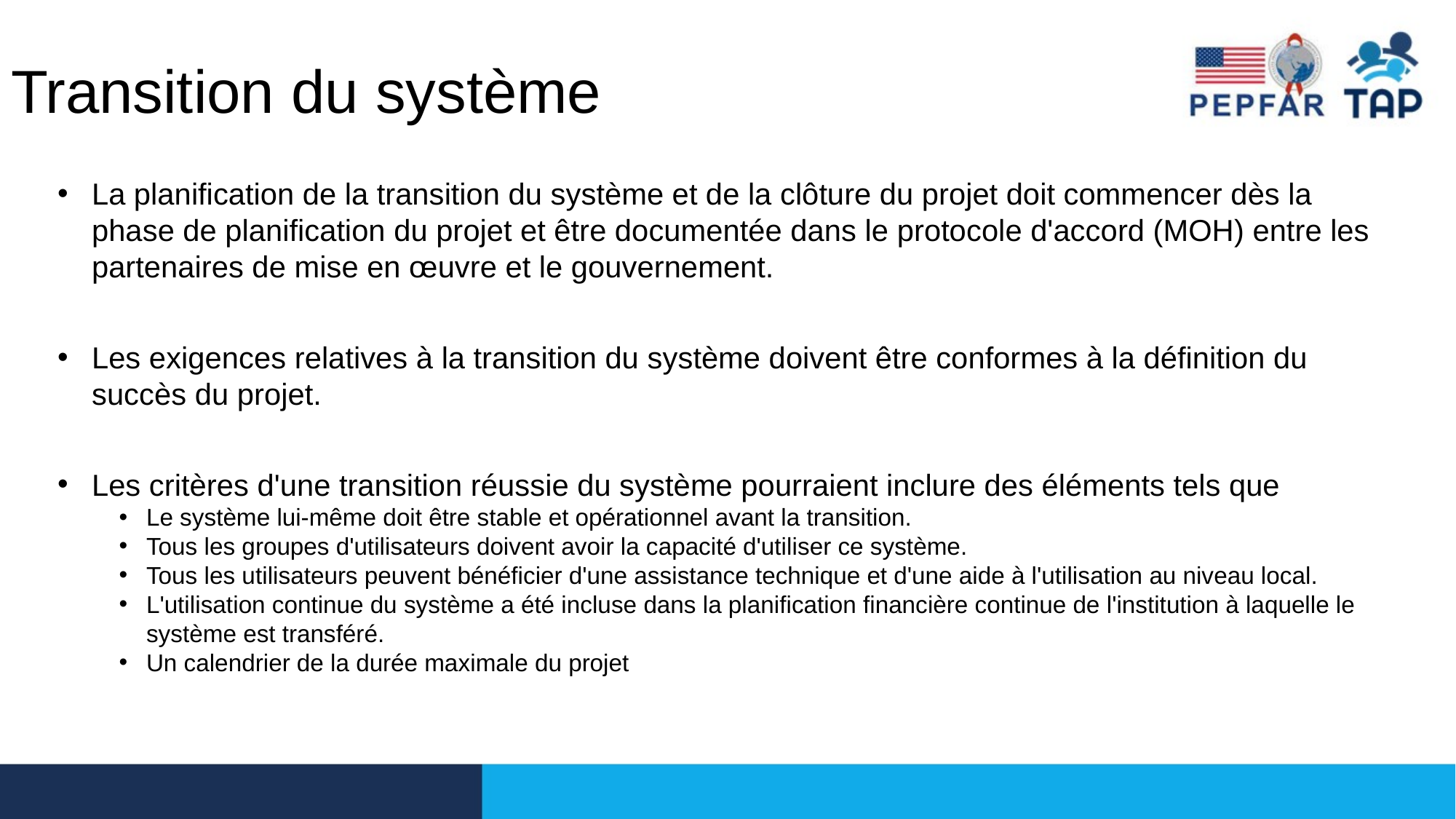

# Transition du système
La planification de la transition du système et de la clôture du projet doit commencer dès la phase de planification du projet et être documentée dans le protocole d'accord (MOH) entre les partenaires de mise en œuvre et le gouvernement.

Les exigences relatives à la transition du système doivent être conformes à la définition du succès du projet.

Les critères d'une transition réussie du système pourraient inclure des éléments tels que
Le système lui-même doit être stable et opérationnel avant la transition.
Tous les groupes d'utilisateurs doivent avoir la capacité d'utiliser ce système.
Tous les utilisateurs peuvent bénéficier d'une assistance technique et d'une aide à l'utilisation au niveau local.
L'utilisation continue du système a été incluse dans la planification financière continue de l'institution à laquelle le système est transféré.
Un calendrier de la durée maximale du projet